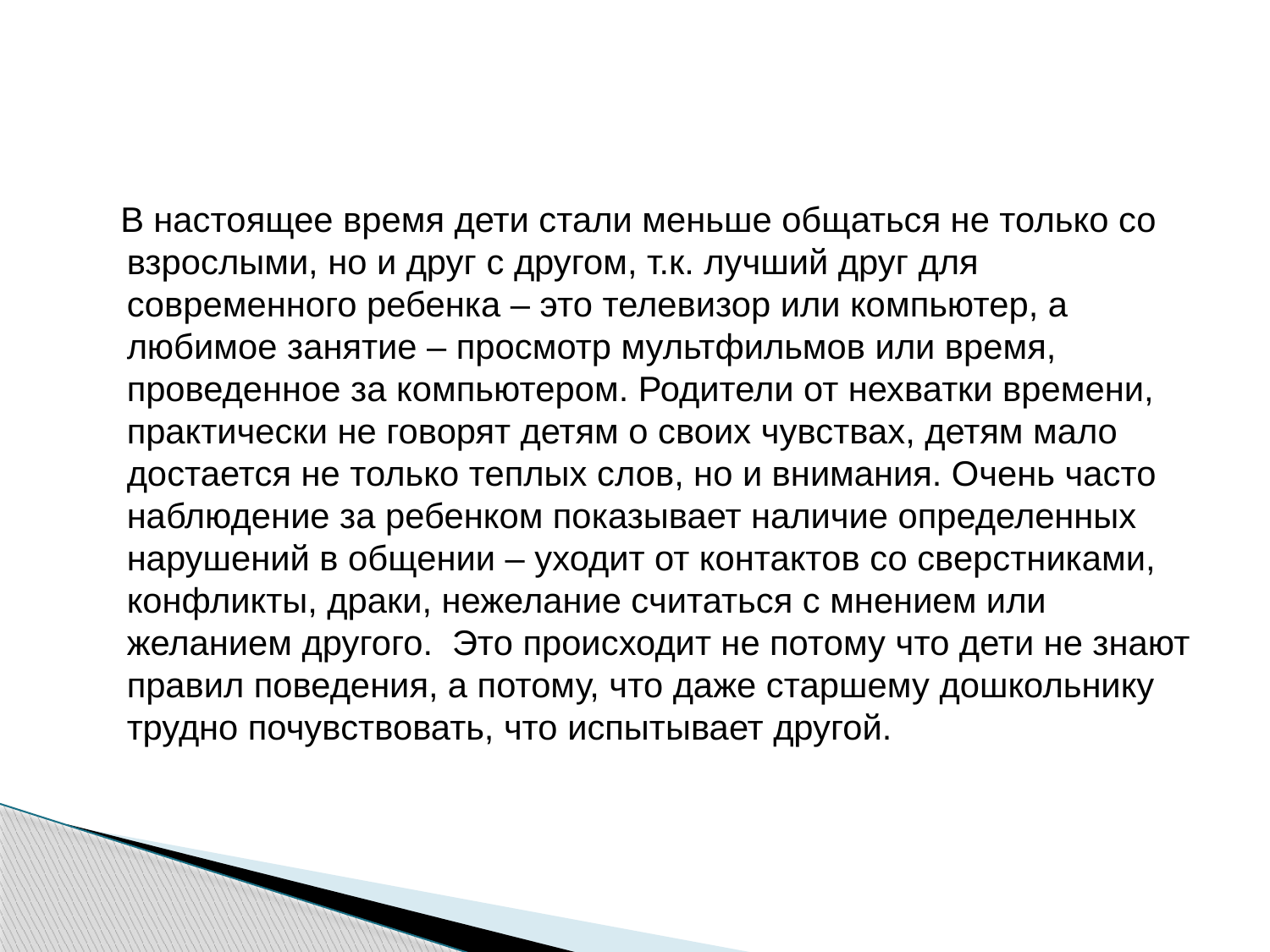

#
   В настоящее время дети стали меньше общаться не только со взрослыми, но и друг с другом, т.к. лучший друг для современного ребенка – это телевизор или компьютер, а любимое занятие – просмотр мультфильмов или время, проведенное за компьютером. Родители от нехватки времени, практически не говорят детям о своих чувствах, детям мало достается не только теплых слов, но и внимания. Очень часто наблюдение за ребенком показывает наличие определенных нарушений в общении – уходит от контактов со сверстниками, конфликты, драки, нежелание считаться с мнением или желанием другого.  Это происходит не потому что дети не знают правил поведения, а потому, что даже старшему дошкольнику трудно почувствовать, что испытывает другой.